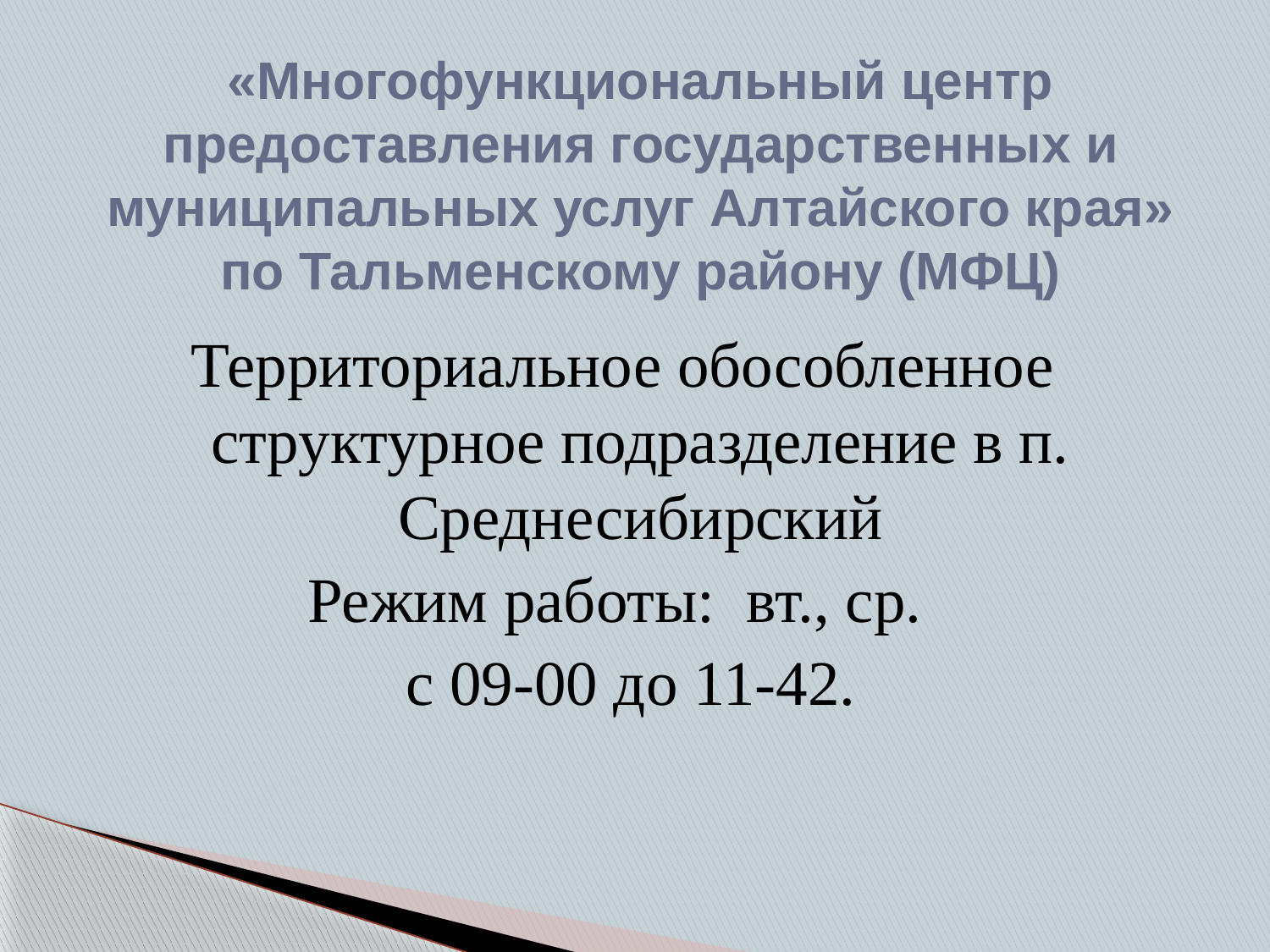

# «Многофункциональный центр предоставления государственных и муниципальных услуг Алтайского края» по Тальменскому району (МФЦ)
Территориальное обособленное структурное подразделение в п. Среднесибирский
Режим работы:  вт., ср.
 с 09-00 до 11-42.